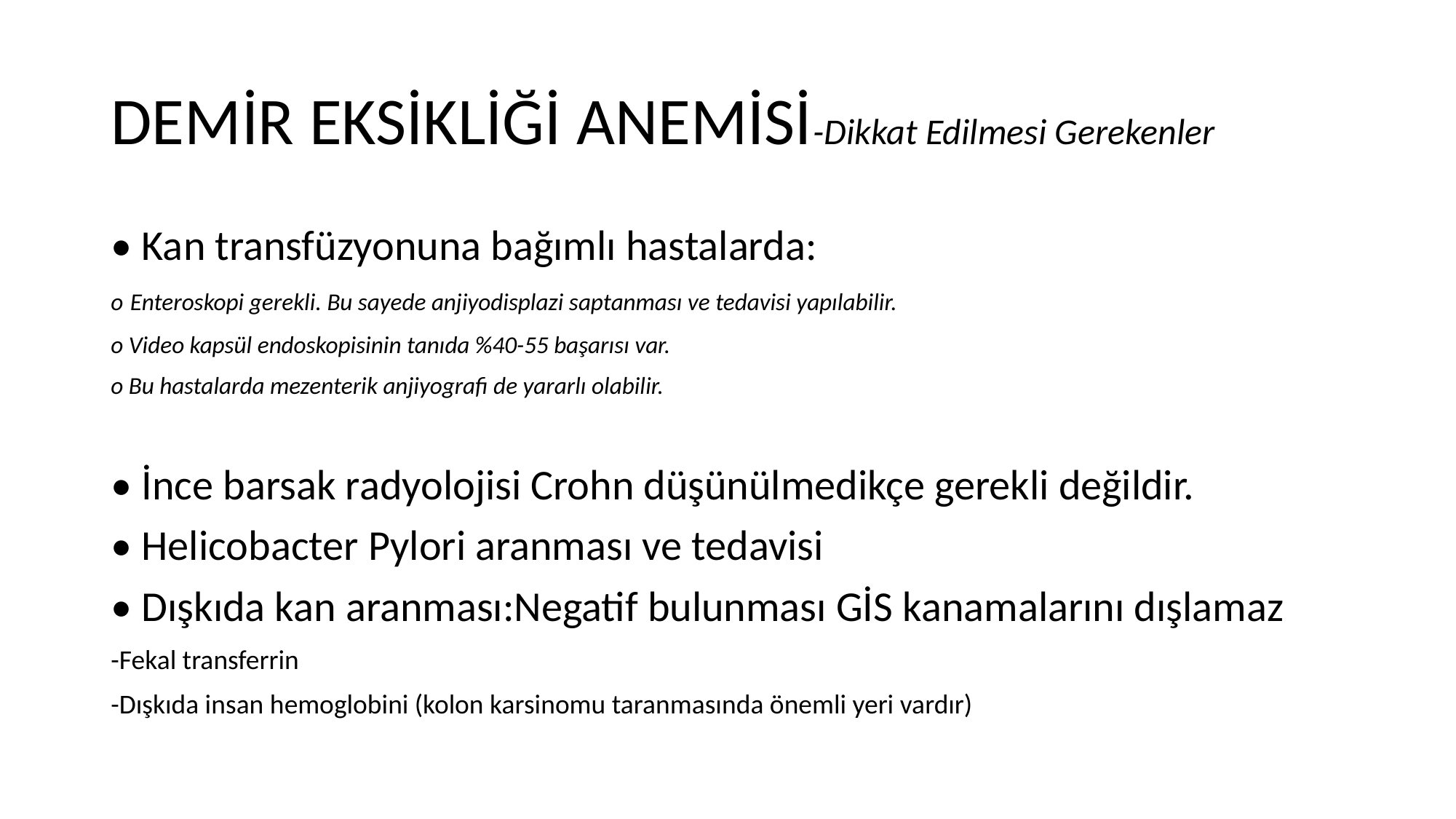

# DEMİR EKSİKLİĞİ ANEMİSİ-Dikkat Edilmesi Gerekenler
• Kan transfüzyonuna bağımlı hastalarda:
o Enteroskopi gerekli. Bu sayede anjiyodisplazi saptanması ve tedavisi yapılabilir.
o Video kapsül endoskopisinin tanıda %40-55 başarısı var.
o Bu hastalarda mezenterik anjiyografi de yararlı olabilir.

• İnce barsak radyolojisi Crohn düşünülmedikçe gerekli değildir.
• Helicobacter Pylori aranması ve tedavisi
• Dışkıda kan aranması:Negatif bulunması GİS kanamalarını dışlamaz
-Fekal transferrin
-Dışkıda insan hemoglobini (kolon karsinomu taranmasında önemli yeri vardır)